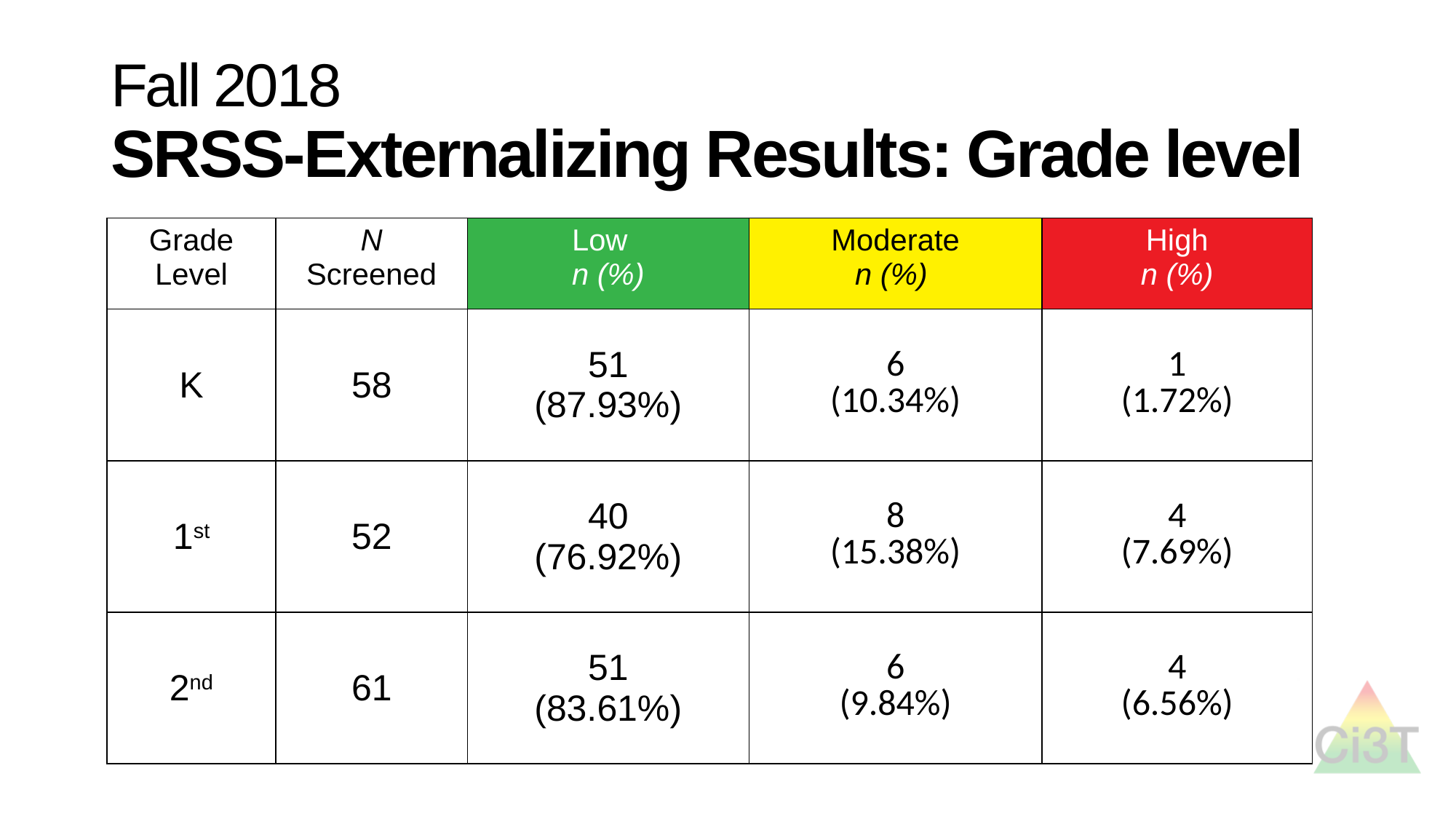

# Fall 2018 SRSS-Externalizing Results: Grade level
| Grade Level | N Screened | Low n (%) | Moderate n (%) | High n (%) |
| --- | --- | --- | --- | --- |
| K | 58 | 51 (87.93%) | 6 (10.34%) | 1 (1.72%) |
| 1st | 52 | 40 (76.92%) | 8 (15.38%) | 4 (7.69%) |
| 2nd | 61 | 51 (83.61%) | 6 (9.84%) | 4 (6.56%) |